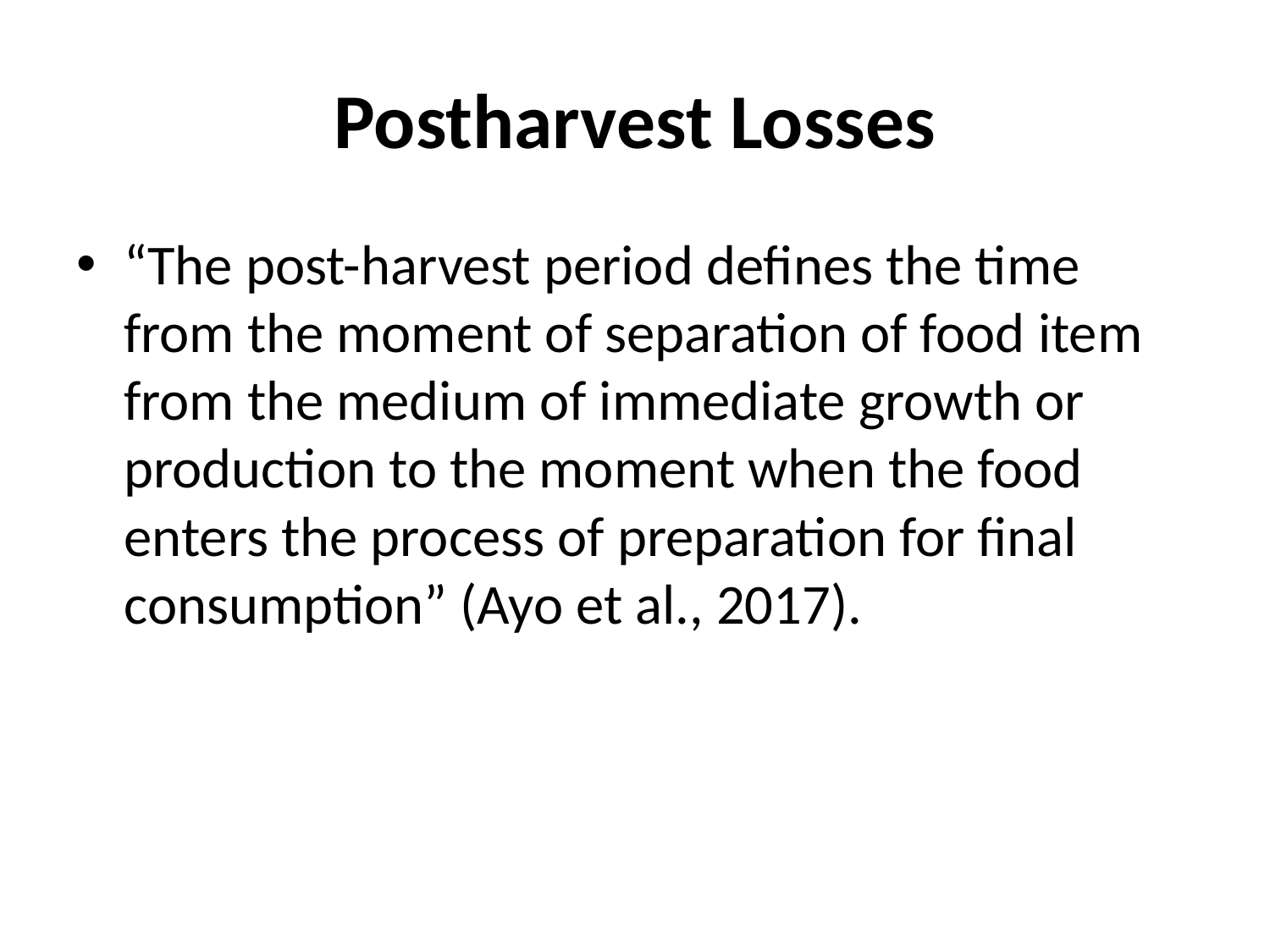

# Postharvest Losses
“The post-harvest period defines the time from the moment of separation of food item from the medium of immediate growth or production to the moment when the food enters the process of preparation for final consumption” (Ayo et al., 2017).